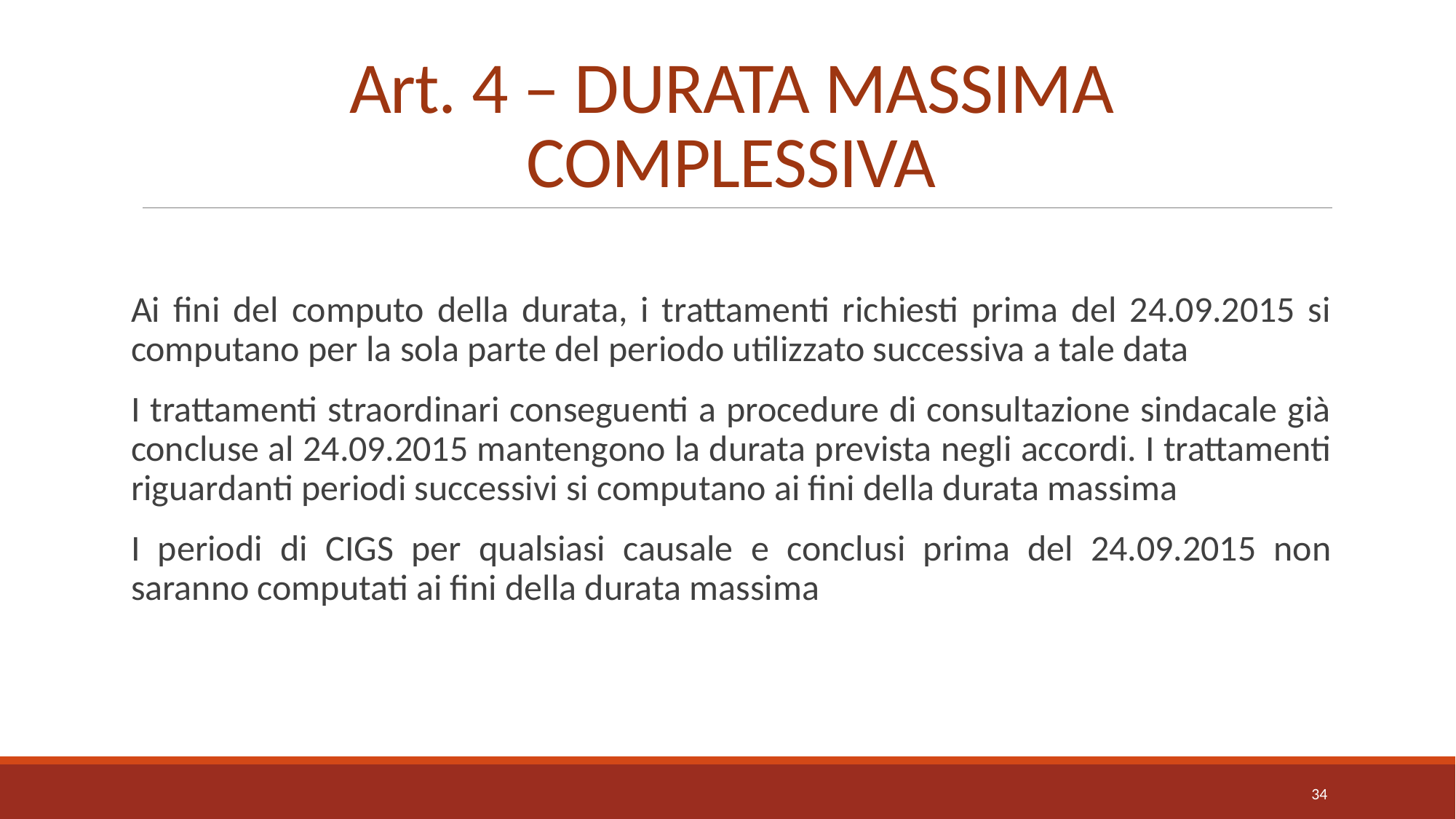

# Art. 4 – DURATA MASSIMA COMPLESSIVA

Ai fini del computo della durata, i trattamenti richiesti prima del 24.09.2015 si computano per la sola parte del periodo utilizzato successiva a tale data
I trattamenti straordinari conseguenti a procedure di consultazione sindacale già concluse al 24.09.2015 mantengono la durata prevista negli accordi. I trattamenti riguardanti periodi successivi si computano ai fini della durata massima
I periodi di CIGS per qualsiasi causale e conclusi prima del 24.09.2015 non saranno computati ai fini della durata massima
34